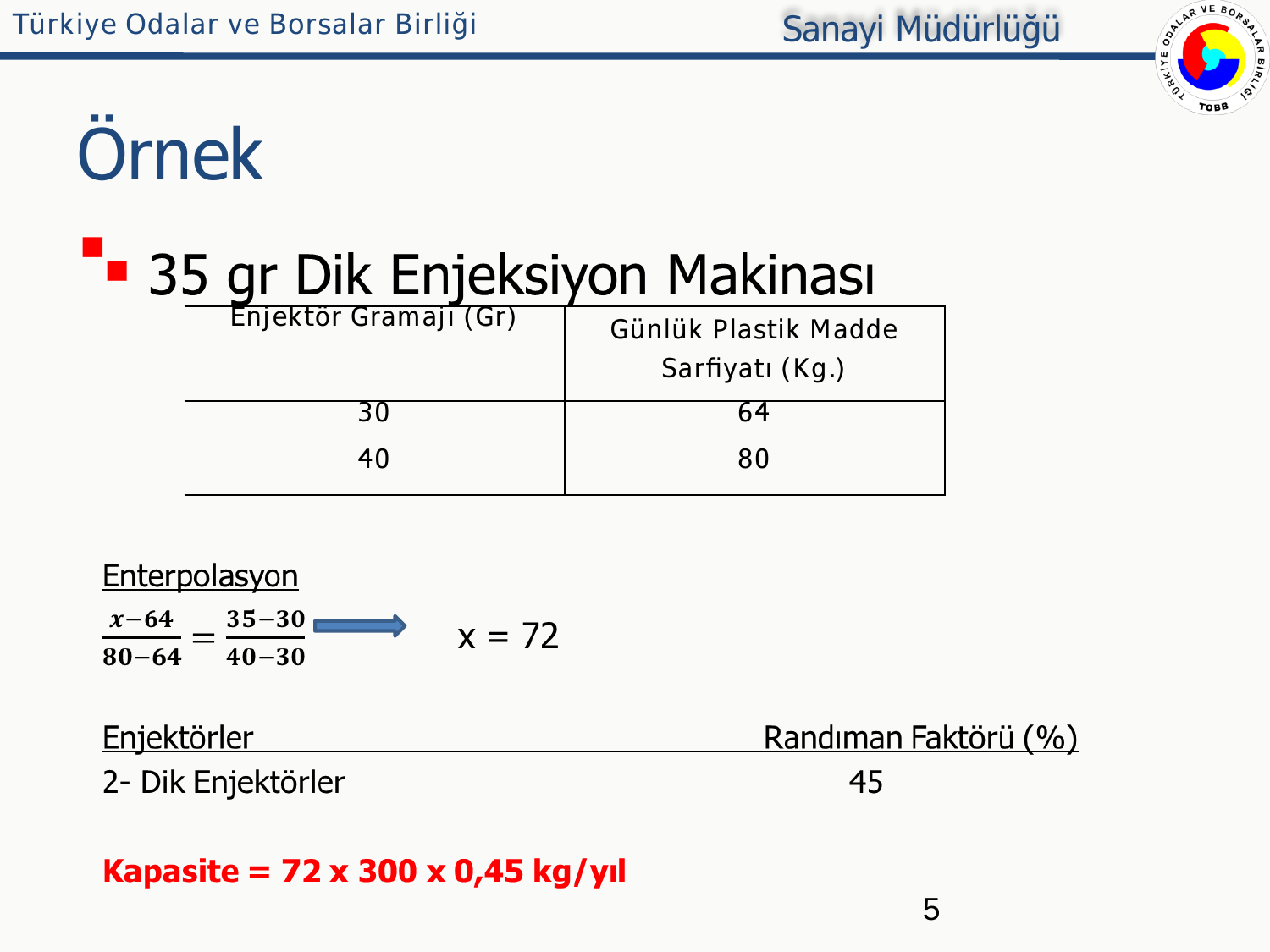

Sanayi Müdürlüğü
# Örnek

| Enjektör Gramajı (Gr) | Günlük Plastik Madde Sarfiyatı (Kg.) |
| --- | --- |
| 30 | 64 |
| 40 | 80 |

5